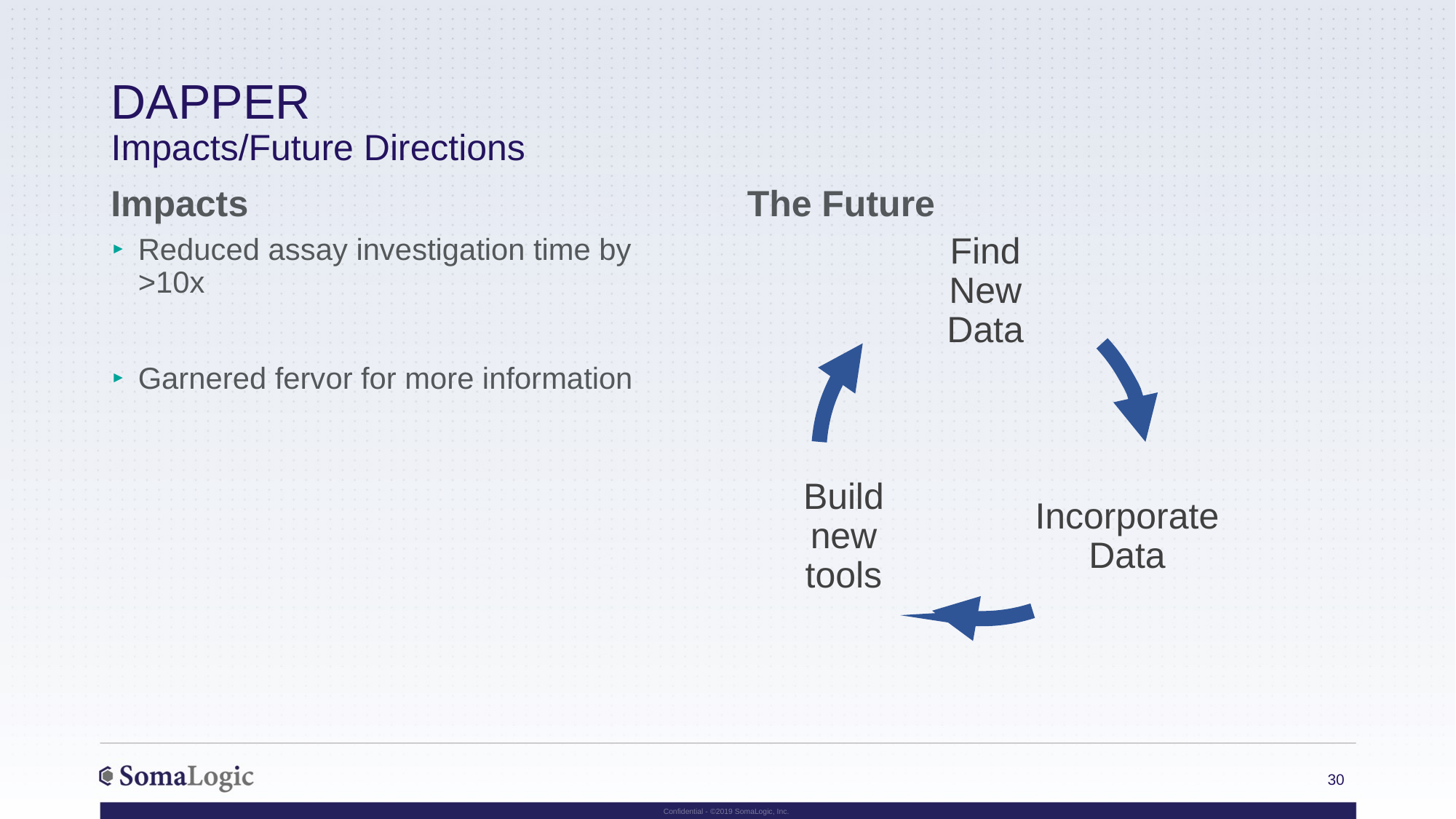

# DAPPER Impacts/Future Directions
Impacts
The Future
Reduced assay investigation time by >10x

Garnered fervor for more information
Find New Data
Incorporate Data
Build new tools
30